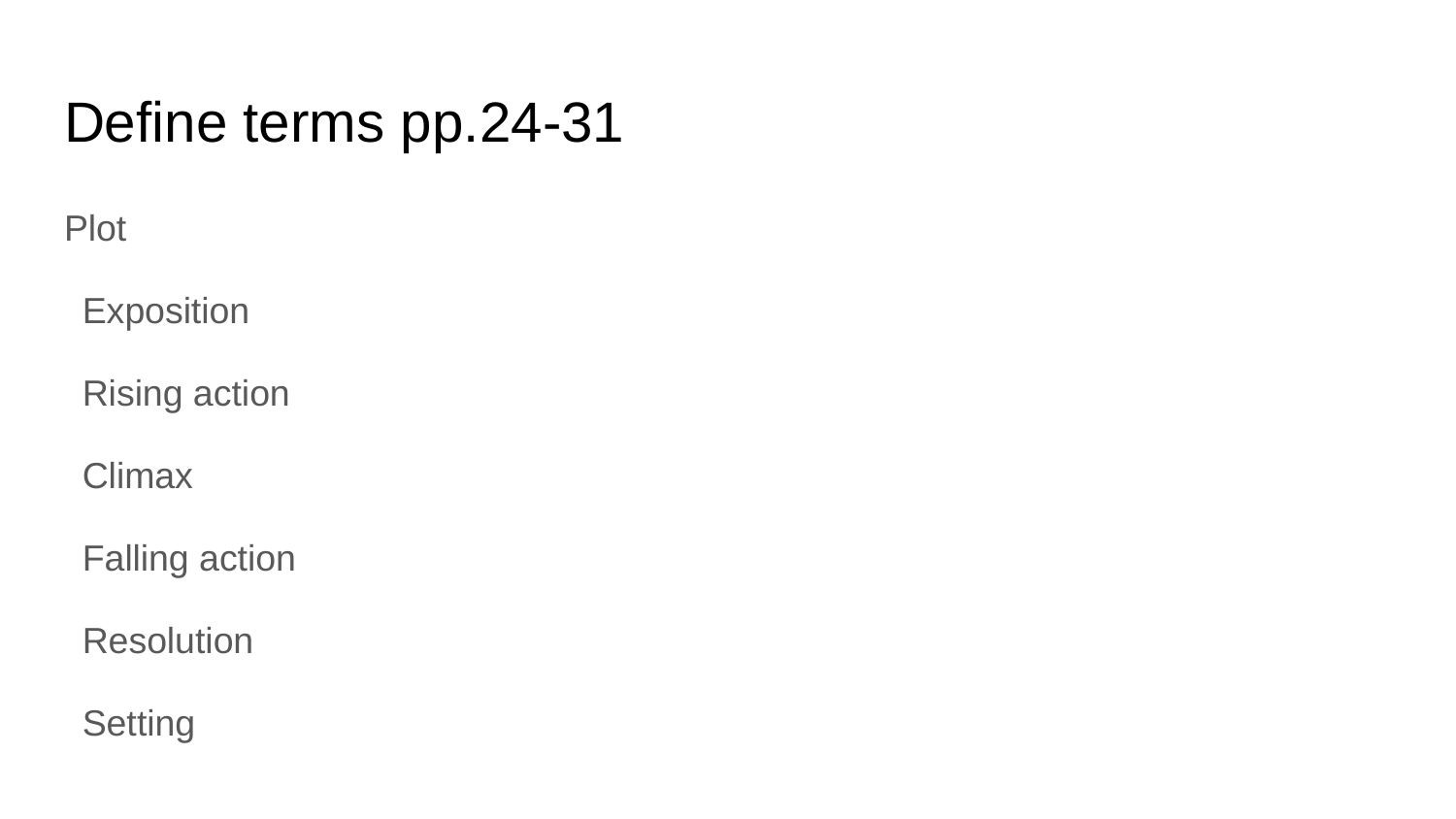

# Define terms pp.24-31
Plot
Exposition
Rising action
Climax
Falling action
Resolution
Setting